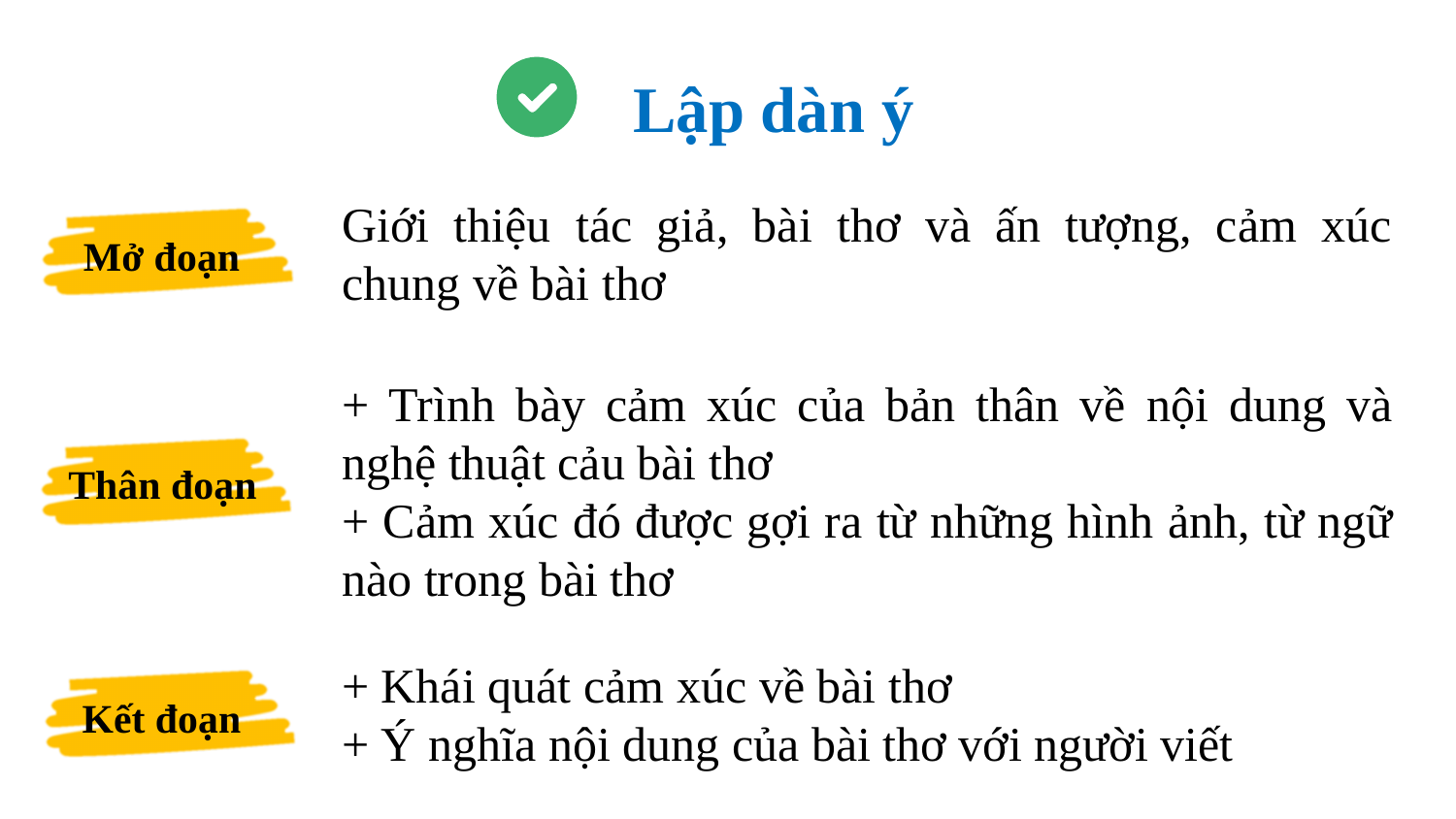

Lập dàn ý

Giới thiệu tác giả, bài thơ và ấn tượng, cảm xúc chung về bài thơ
Mở đoạn

+ Trình bày cảm xúc của bản thân về nội dung và nghệ thuật cảu bài thơ
+ Cảm xúc đó được gợi ra từ những hình ảnh, từ ngữ nào trong bài thơ
Thân đoạn

+ Khái quát cảm xúc về bài thơ
+ Ý nghĩa nội dung của bài thơ với người viết
Kết đoạn